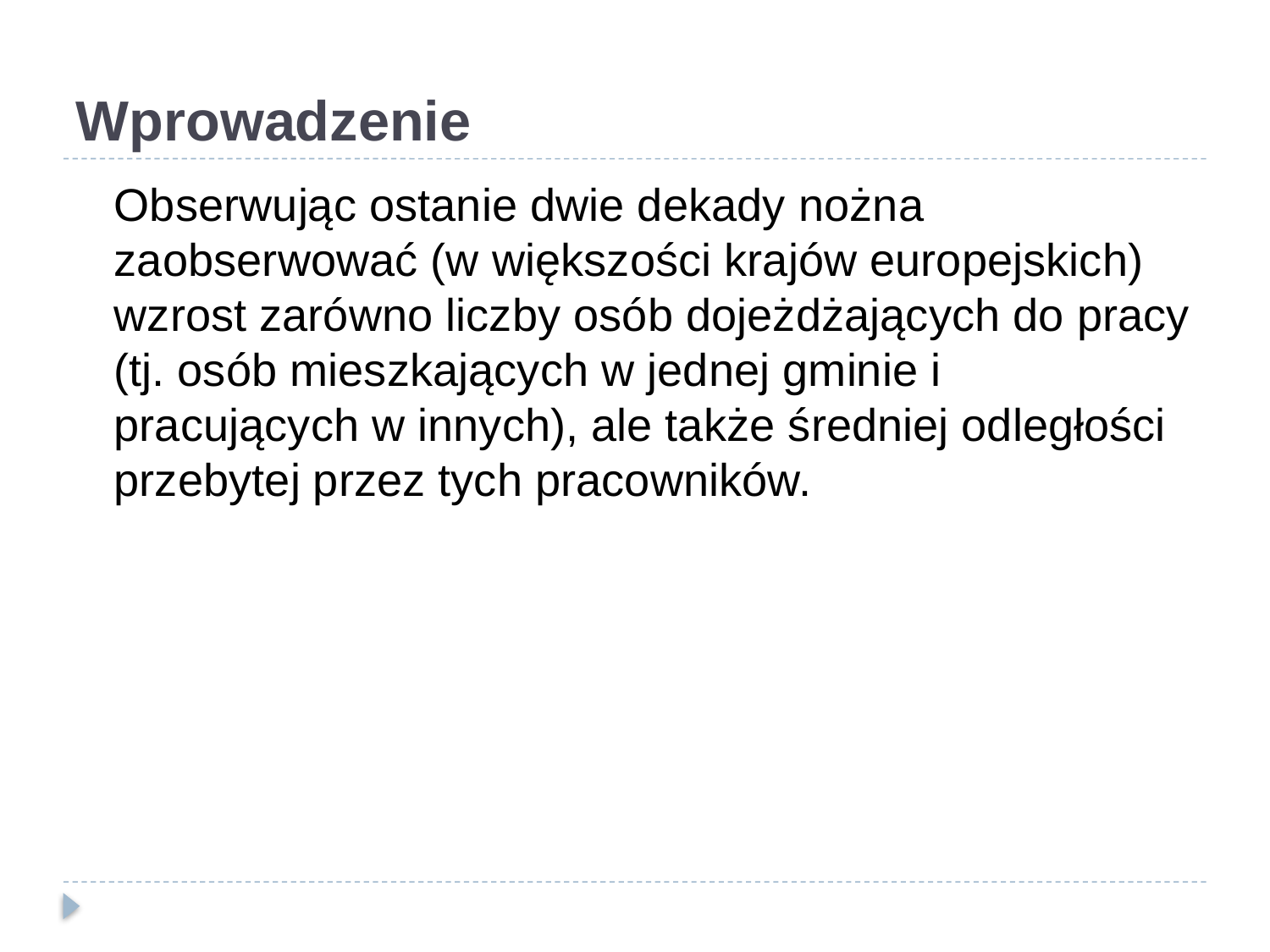

# Wprowadzenie
	Obserwując ostanie dwie dekady nożna zaobserwować (w większości krajów europejskich) wzrost zarówno liczby osób dojeżdżających do pracy (tj. osób mieszkających w jednej gminie i pracujących w innych), ale także średniej odległości przebytej przez tych pracowników.